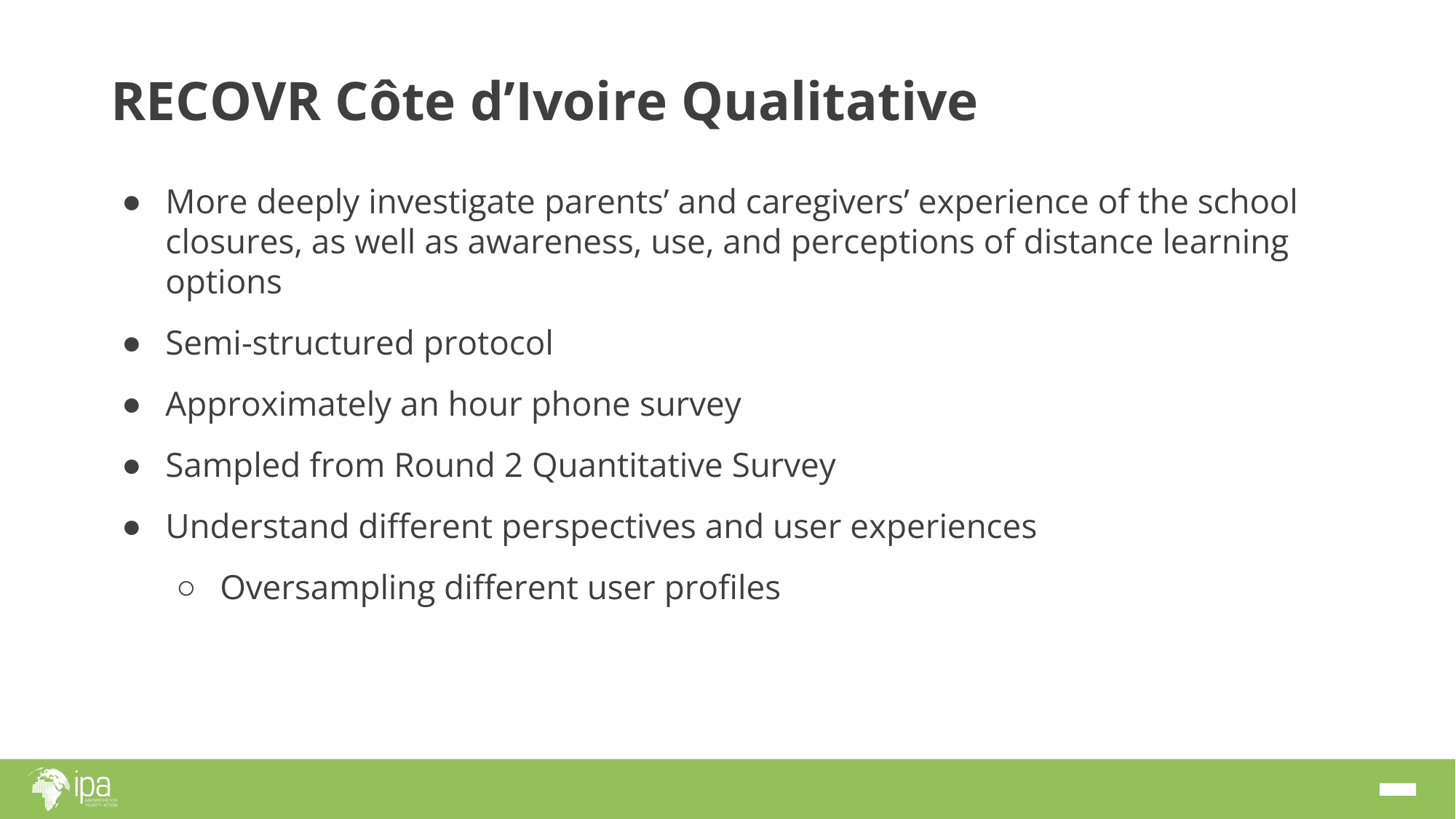

# RECOVR Côte d’Ivoire Qualitative
More deeply investigate parents’ and caregivers’ experience of the school closures, as well as awareness, use, and perceptions of distance learning options
Semi-structured protocol
Approximately an hour phone survey
Sampled from Round 2 Quantitative Survey
Understand different perspectives and user experiences
Oversampling different user profiles